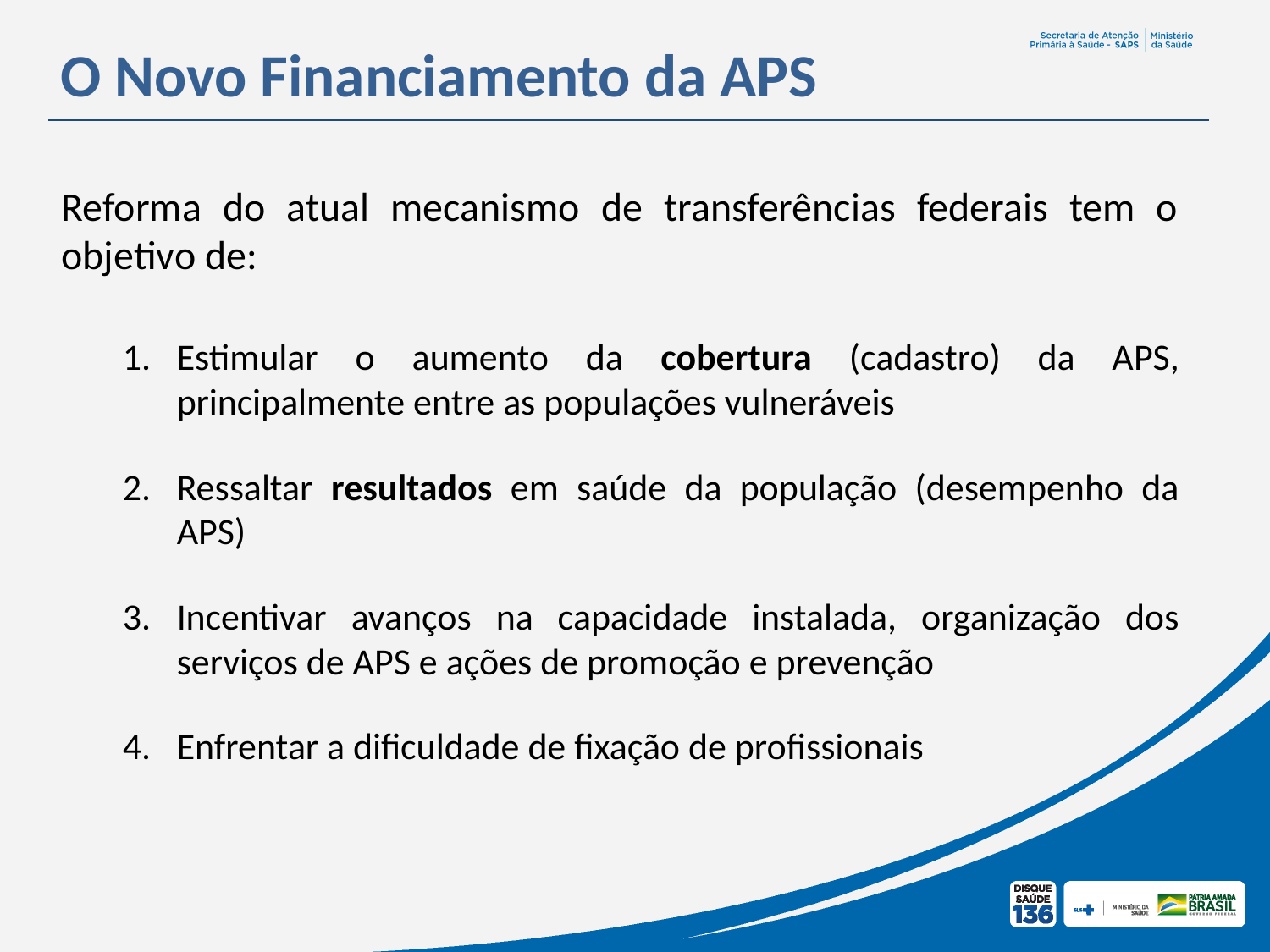

# O Novo Financiamento da APS
Reforma do atual mecanismo de transferências federais tem o objetivo de:

Estimular o aumento da cobertura (cadastro) da APS, principalmente entre as populações vulneráveis
Ressaltar resultados em saúde da população (desempenho da APS)
Incentivar avanços na capacidade instalada, organização dos serviços de APS e ações de promoção e prevenção
Enfrentar a dificuldade de fixação de profissionais